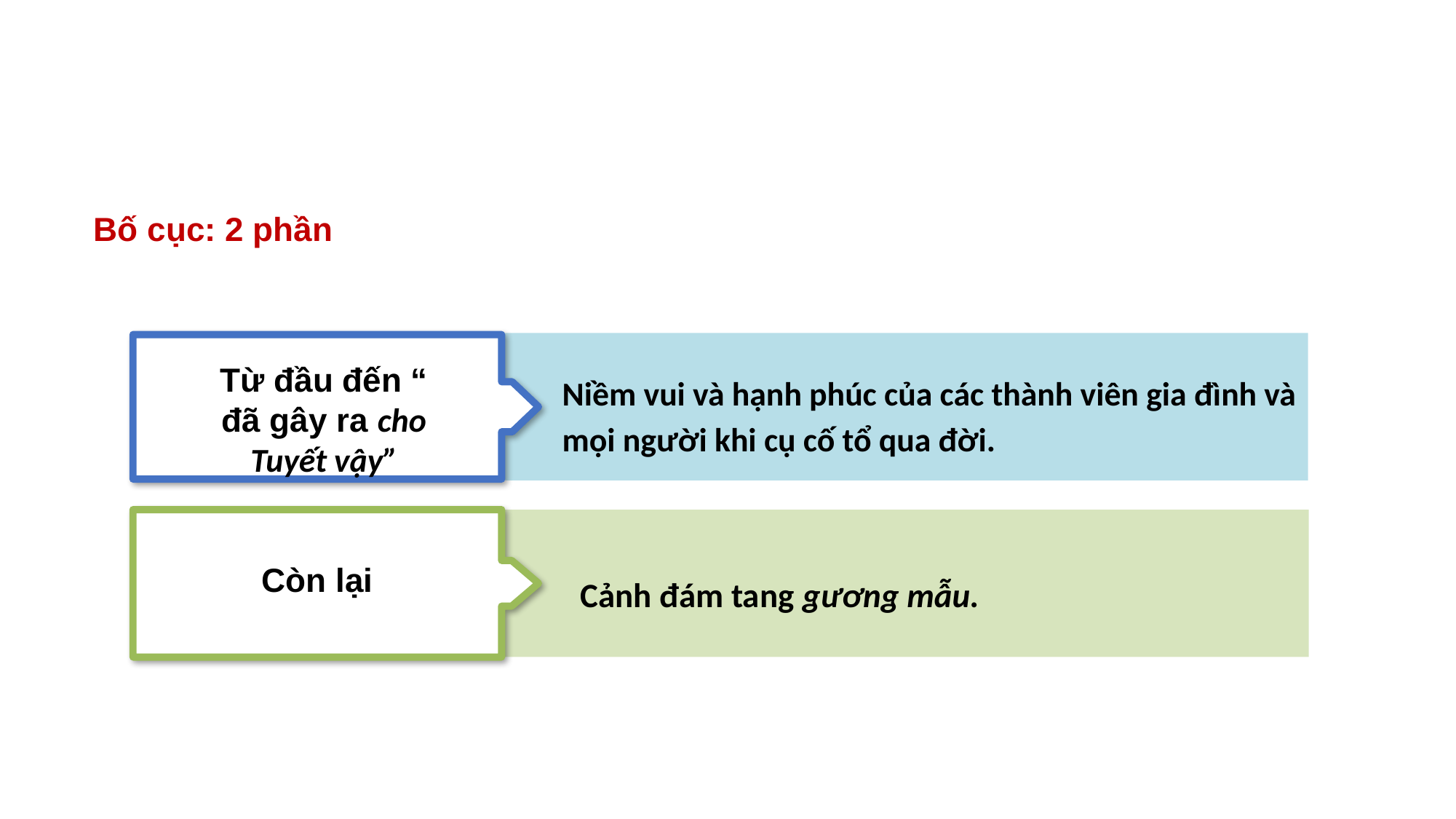

1
Bố cục: 2 phần

Từ đầu đến “ đã gây ra cho Tuyết vậy”
Niềm vui và hạnh phúc của các thành viên gia đình và mọi người khi cụ cố tổ qua đời.

Còn lại
Cảnh đám tang gương mẫu.